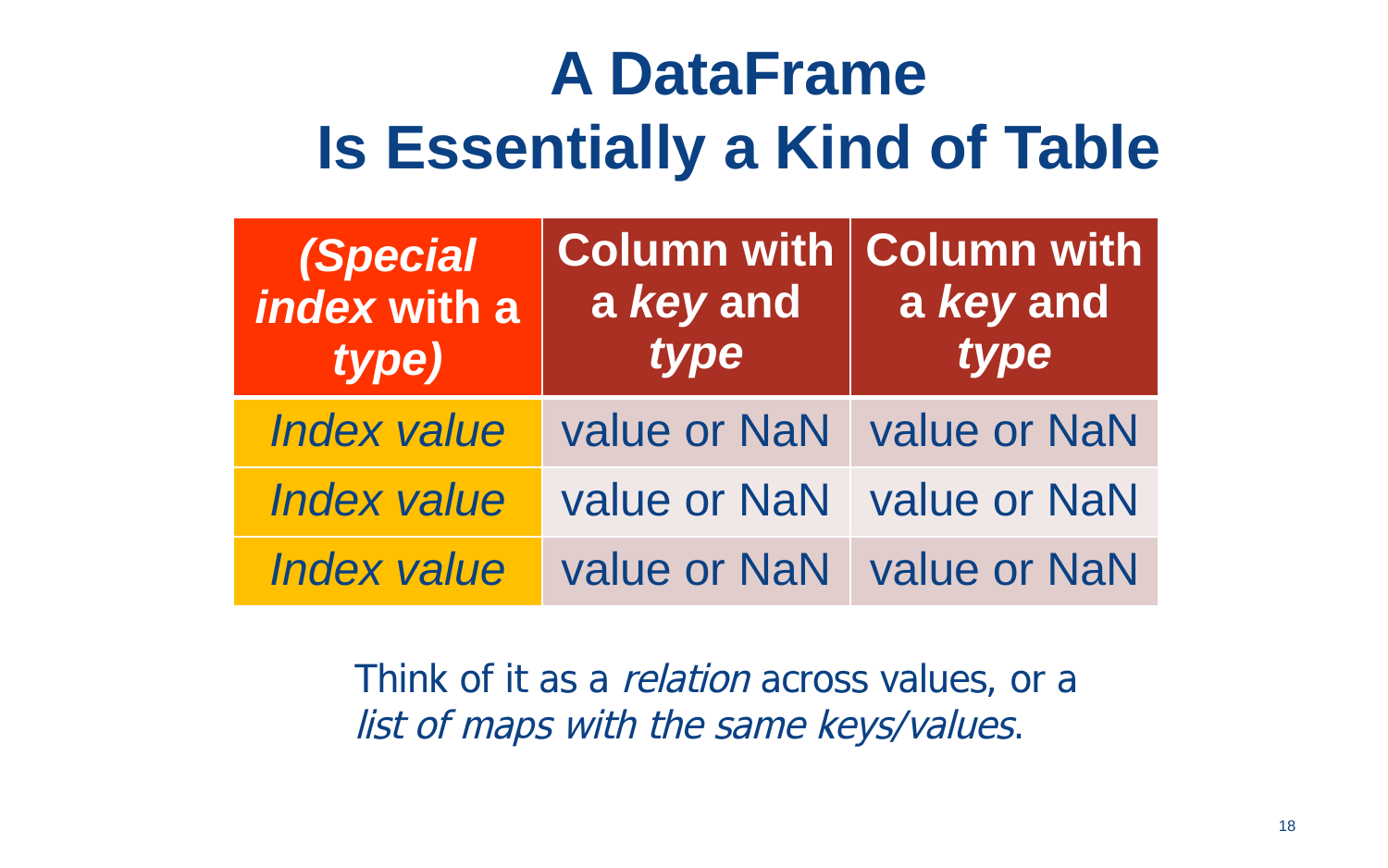

# A DataFrame Is Essentially a Kind of Table
| (Special index with a type) | Column with a key and type | Column with a key and type |
| --- | --- | --- |
| Index value | value or NaN | value or NaN |
| Index value | value or NaN | value or NaN |
| Index value | value or NaN | value or NaN |
Think of it as a relation across values, or a
list of maps with the same keys/values.
18